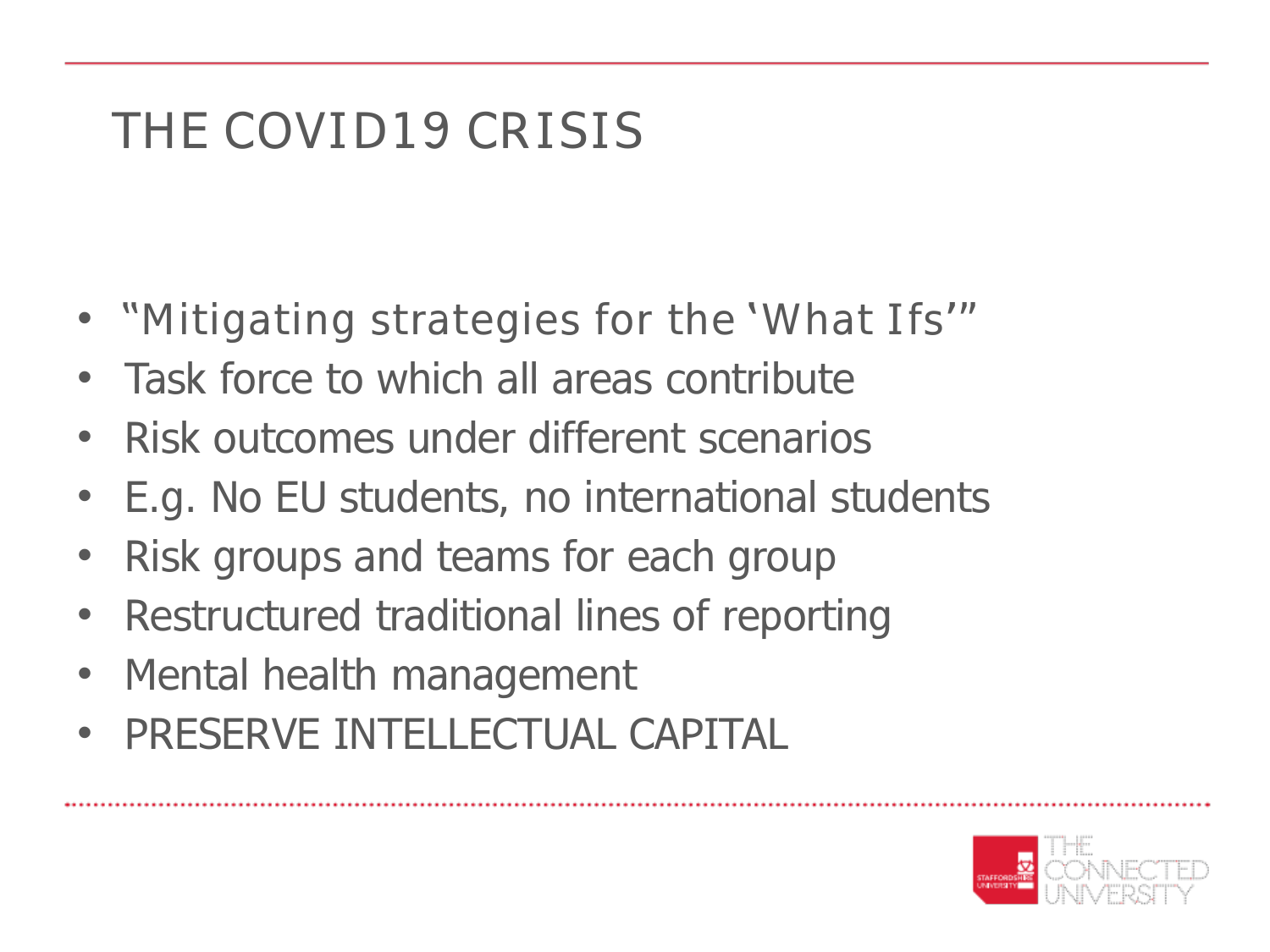

# THE COVID19 CRISIS
“Mitigating strategies for the ‘What Ifs’”
Task force to which all areas contribute
Risk outcomes under different scenarios
E.g. No EU students, no international students
Risk groups and teams for each group
Restructured traditional lines of reporting
Mental health management
PRESERVE INTELLECTUAL CAPITAL